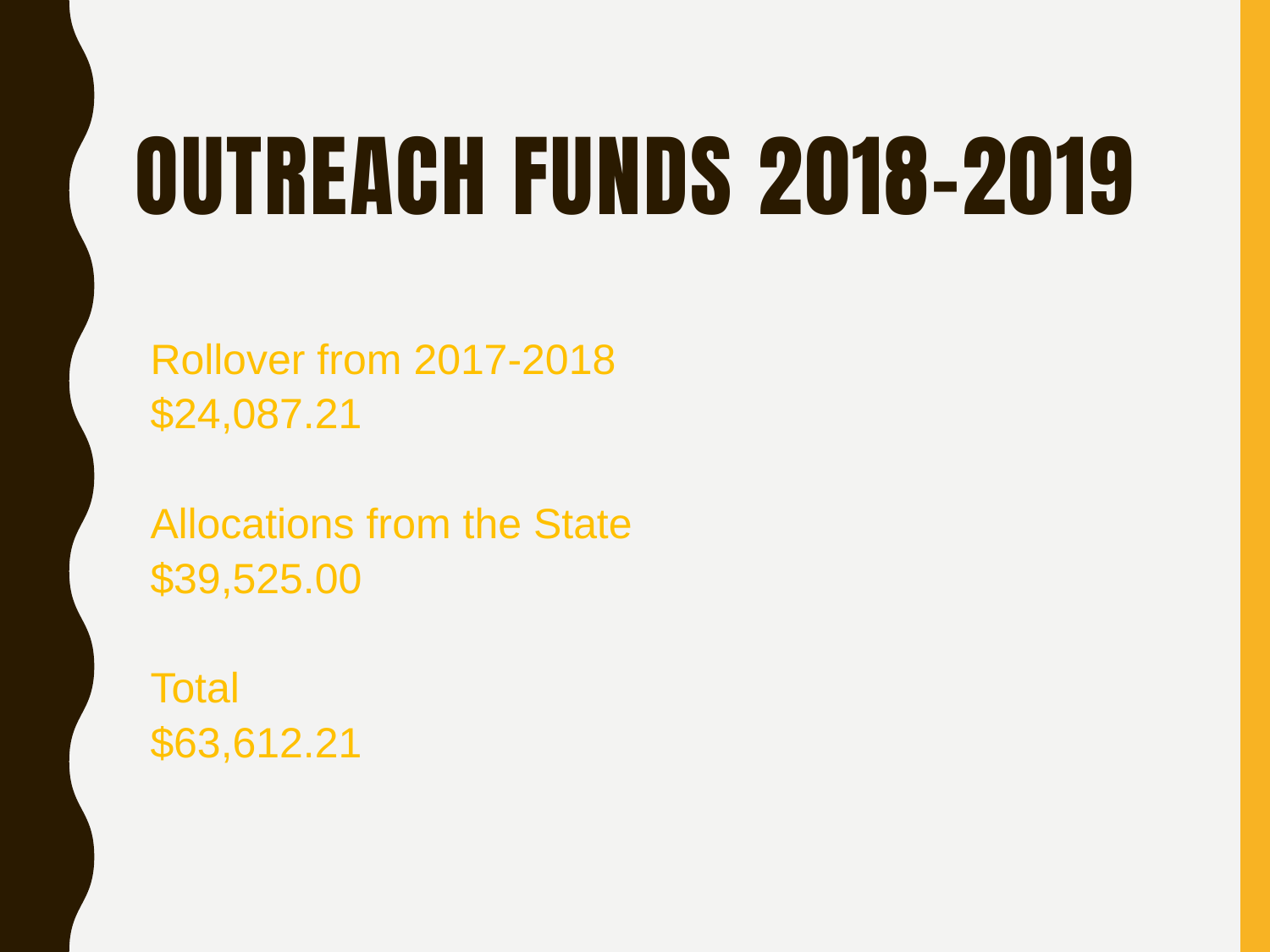

# OUTREACH FUNDS 2018-2019

Rollover from 2017-2018
$24,087.21

Allocations from the State
$39,525.00

Total
$63,612.21